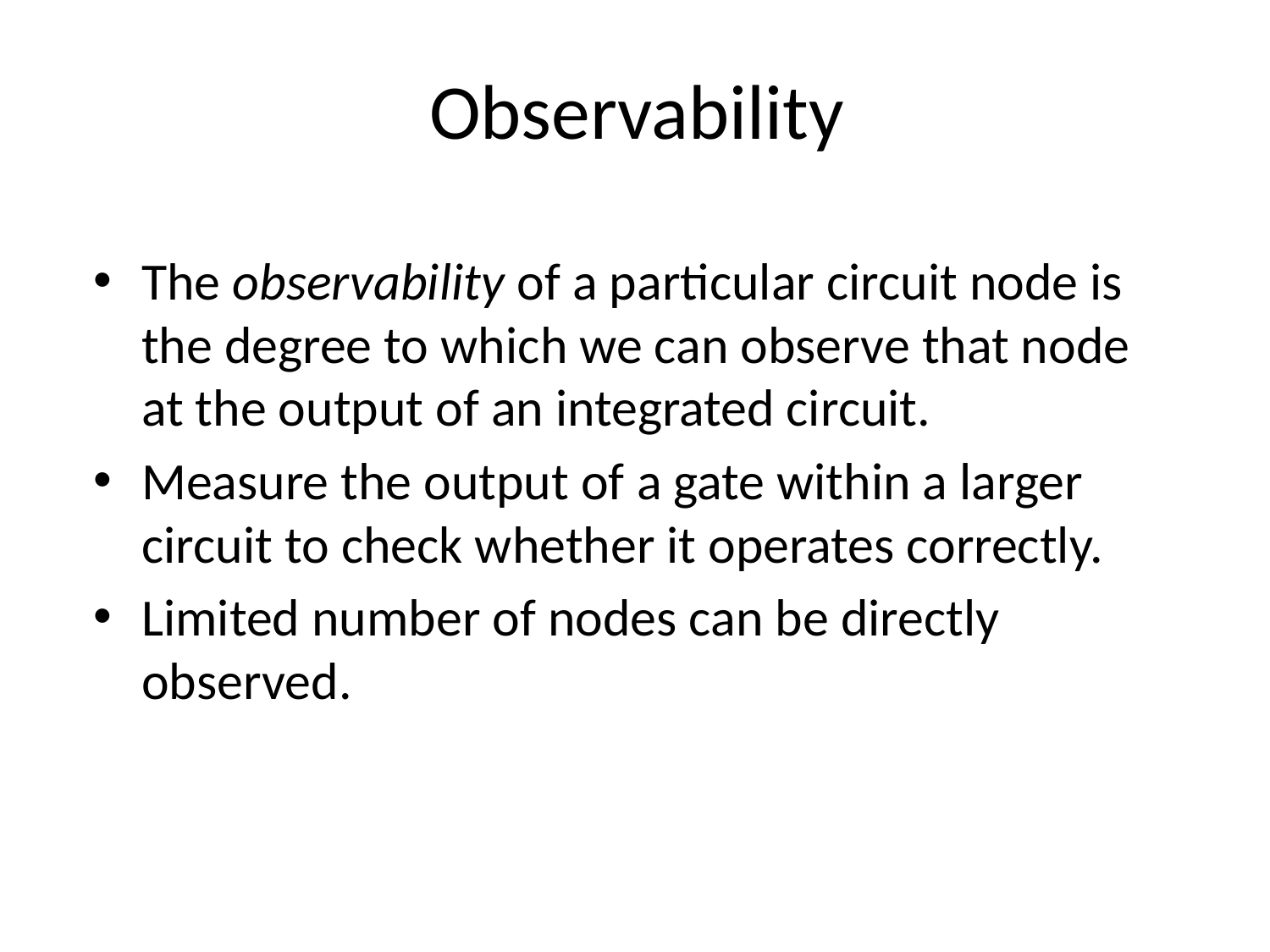

# Observability
The observability of a particular circuit node is the degree to which we can observe that node at the output of an integrated circuit.
Measure the output of a gate within a larger circuit to check whether it operates correctly.
Limited number of nodes can be directly observed.